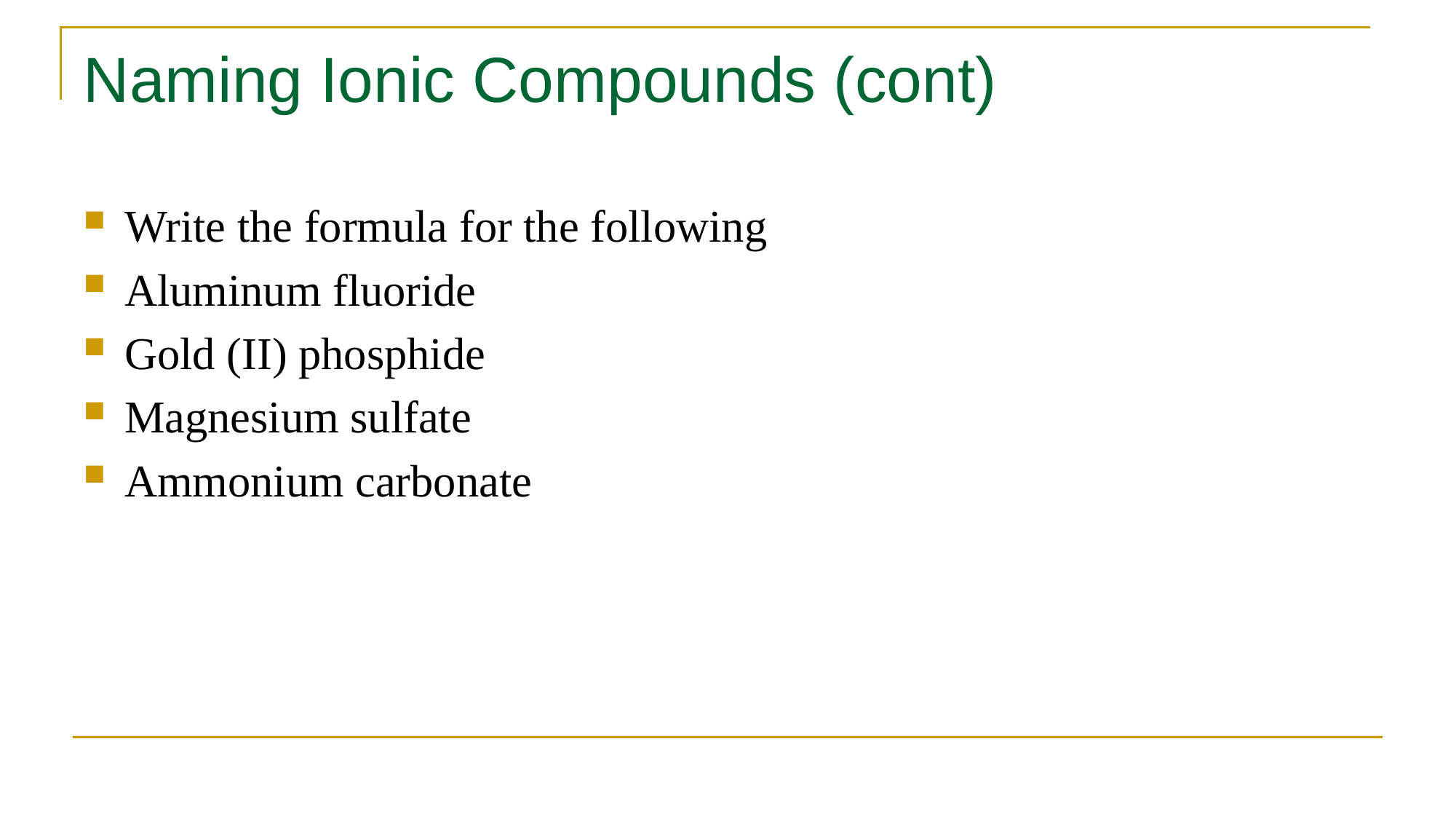

# Naming Ionic Compounds (cont)
Write the formula for the following
Aluminum fluoride
Gold (II) phosphide
Magnesium sulfate
Ammonium carbonate